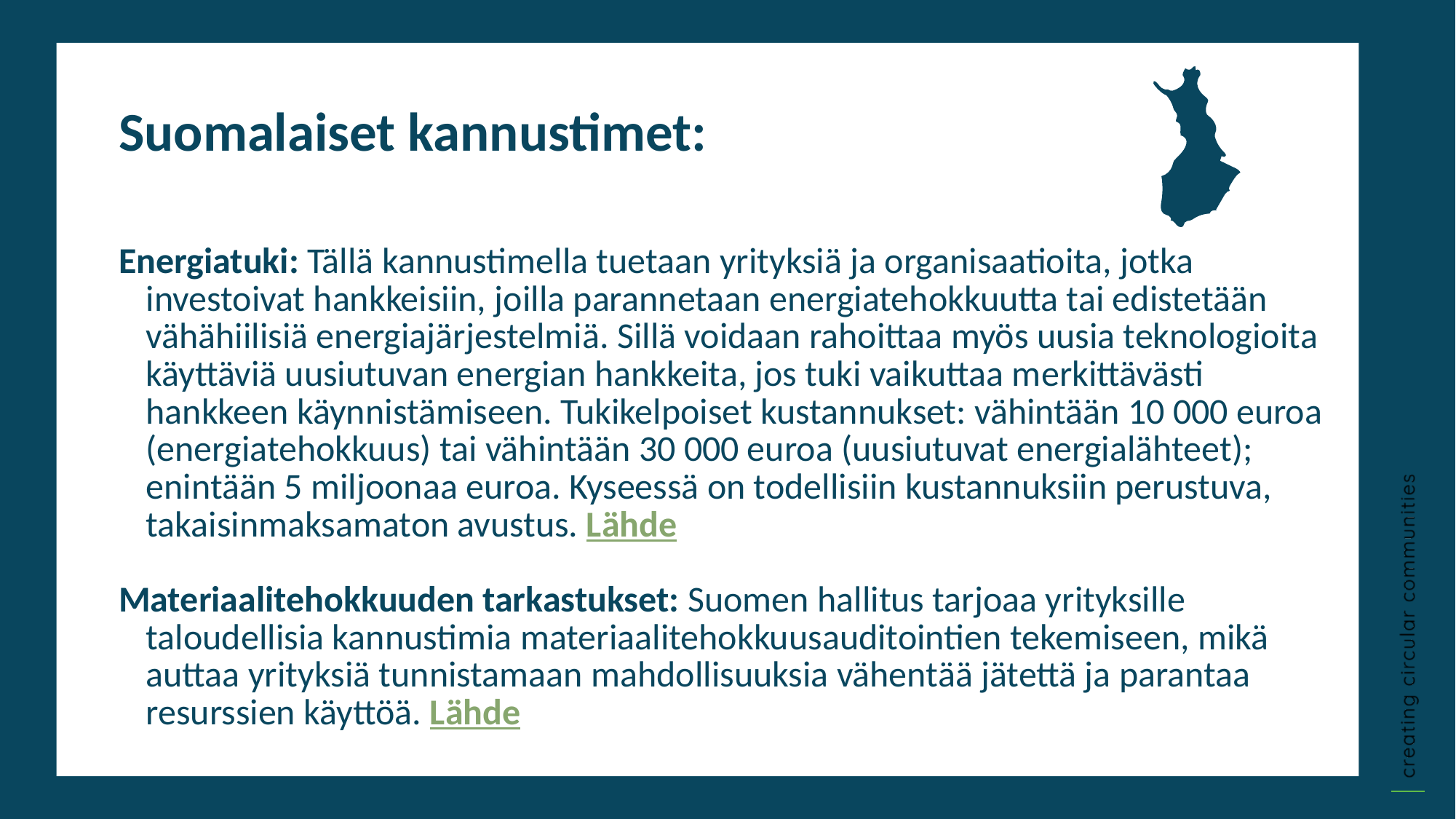

Suomalaiset kannustimet:
Energiatuki: Tällä kannustimella tuetaan yrityksiä ja organisaatioita, jotka investoivat hankkeisiin, joilla parannetaan energiatehokkuutta tai edistetään vähähiilisiä energiajärjestelmiä. Sillä voidaan rahoittaa myös uusia teknologioita käyttäviä uusiutuvan energian hankkeita, jos tuki vaikuttaa merkittävästi hankkeen käynnistämiseen. Tukikelpoiset kustannukset: vähintään 10 000 euroa (energiatehokkuus) tai vähintään 30 000 euroa (uusiutuvat energialähteet); enintään 5 miljoonaa euroa. Kyseessä on todellisiin kustannuksiin perustuva, takaisinmaksamaton avustus. Lähde

Materiaalitehokkuuden tarkastukset: Suomen hallitus tarjoaa yrityksille taloudellisia kannustimia materiaalitehokkuusauditointien tekemiseen, mikä auttaa yrityksiä tunnistamaan mahdollisuuksia vähentää jätettä ja parantaa resurssien käyttöä. Lähde